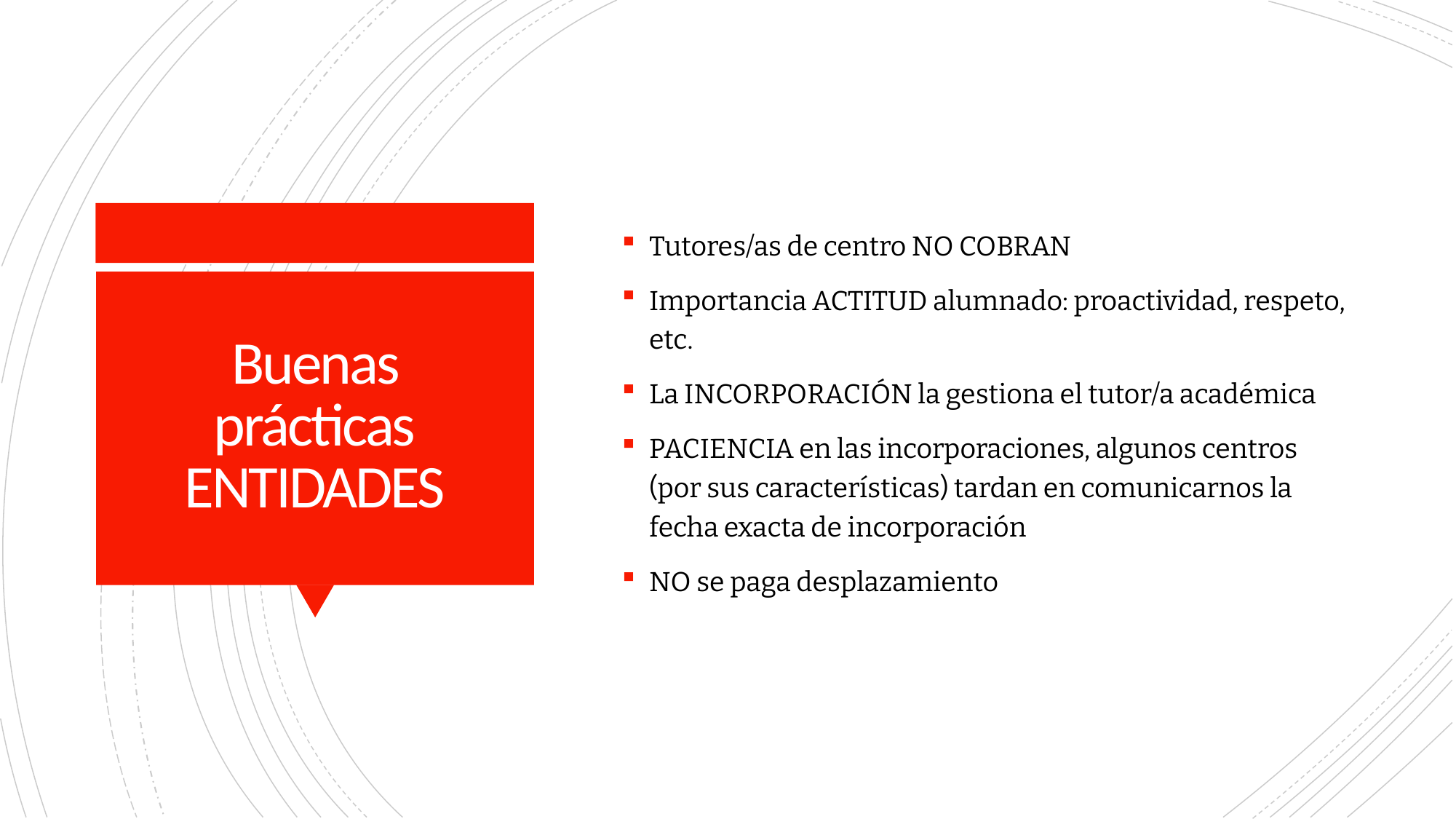

Tutores/as de centro NO COBRAN
Importancia ACTITUD alumnado: proactividad, respeto, etc.
La INCORPORACIÓN la gestiona el tutor/a académica
PACIENCIA en las incorporaciones, algunos centros (por sus características) tardan en comunicarnos la fecha exacta de incorporación
NO se paga desplazamiento
# Buenas prácticas ENTIDADES